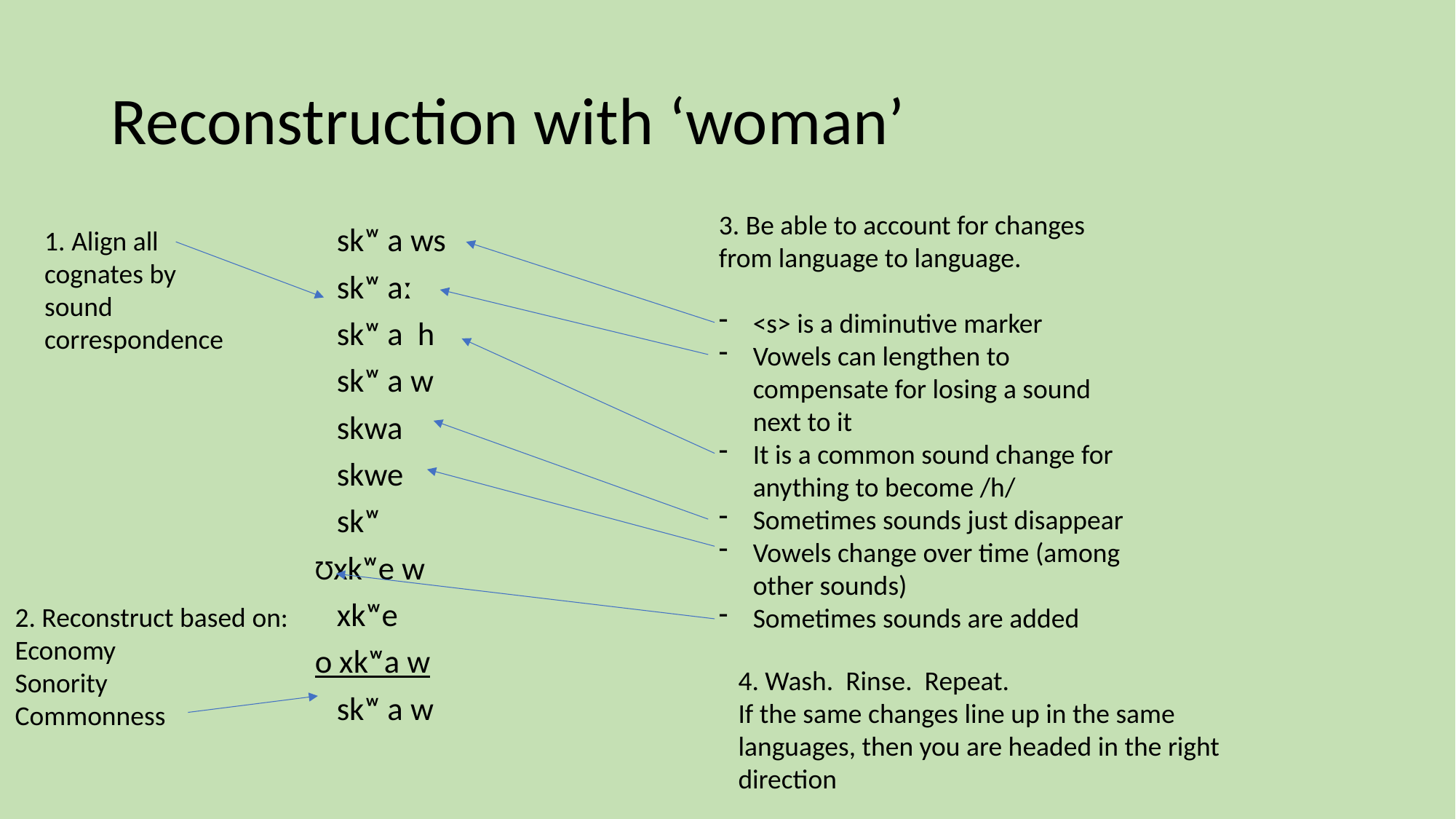

# Reconstruction with ‘woman’
3. Be able to account for changes from language to language.

<s> is a diminutive marker
Vowels can lengthen to compensate for losing a sound next to it
It is a common sound change for anything to become /h/
Sometimes sounds just disappear
Vowels change over time (among other sounds)
Sometimes sounds are added
1. Align all cognates by sound correspondence
   skʷ a ws
   skʷ aː
   skʷ a  h
   skʷ a w
   skwa
   skwe
   skʷ
Ʊxkʷe w
   xkʷe
o xkʷa w
   skʷ a w
2. Reconstruct based on:
Economy
Sonority
Commonness
4. Wash.  Rinse.  Repeat.
If the same changes line up in the same languages, then you are headed in the right direction